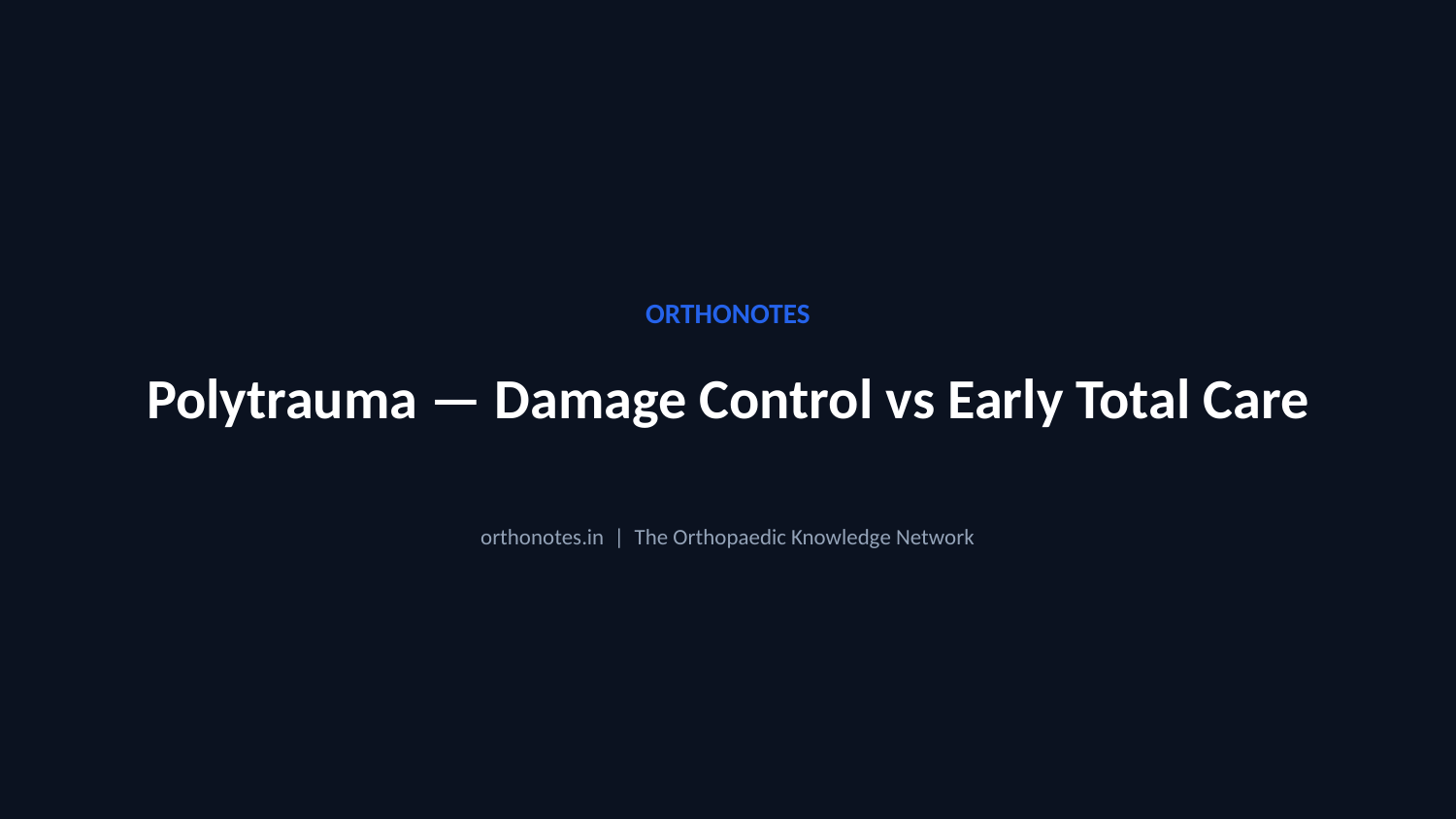

ORTHONOTES
Polytrauma — Damage Control vs Early Total Care
orthonotes.in  |  The Orthopaedic Knowledge Network